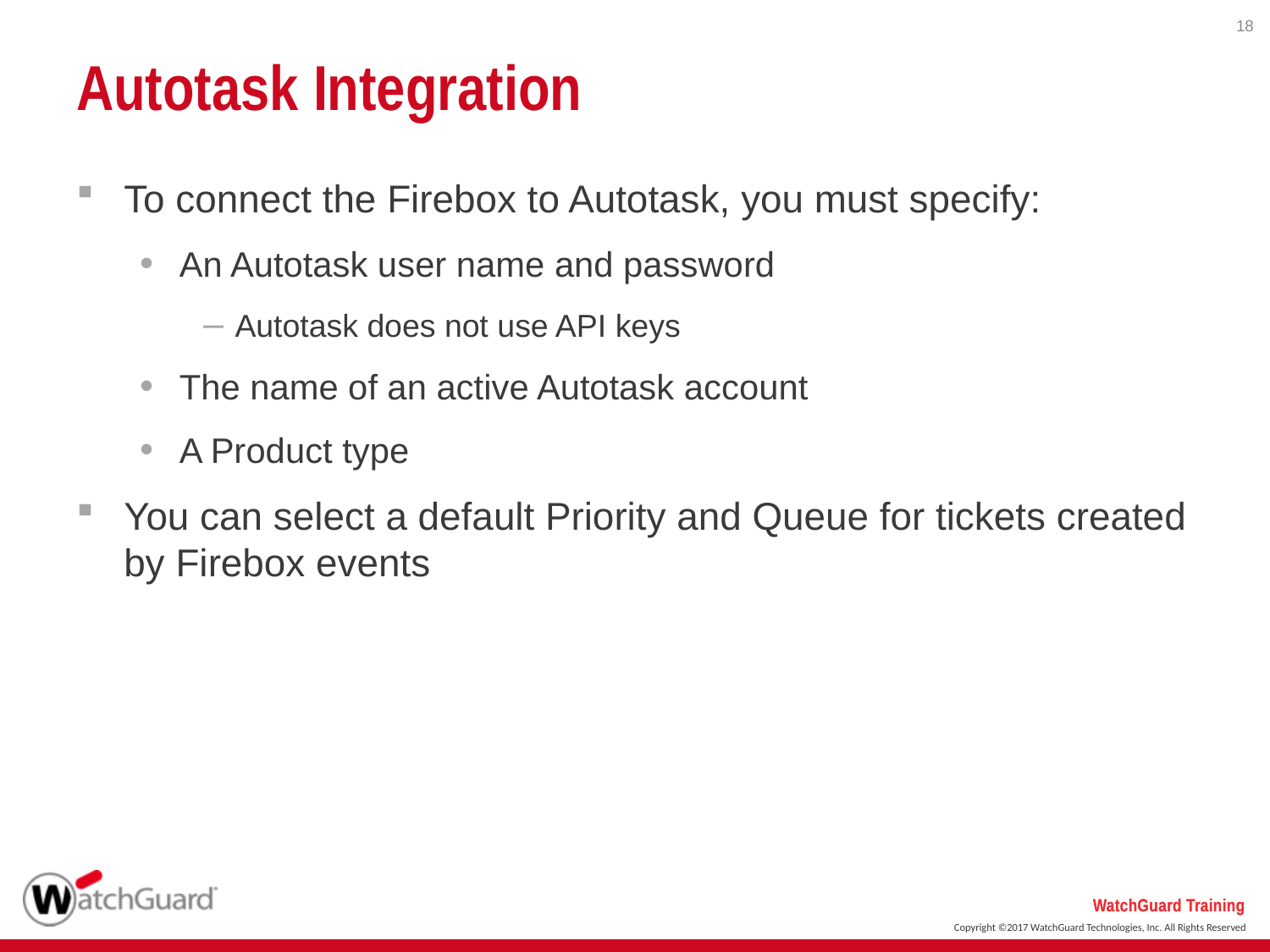

18
# Autotask Integration
To connect the Firebox to Autotask, you must specify:
An Autotask user name and password
Autotask does not use API keys
The name of an active Autotask account
A Product type
You can select a default Priority and Queue for tickets created by Firebox events